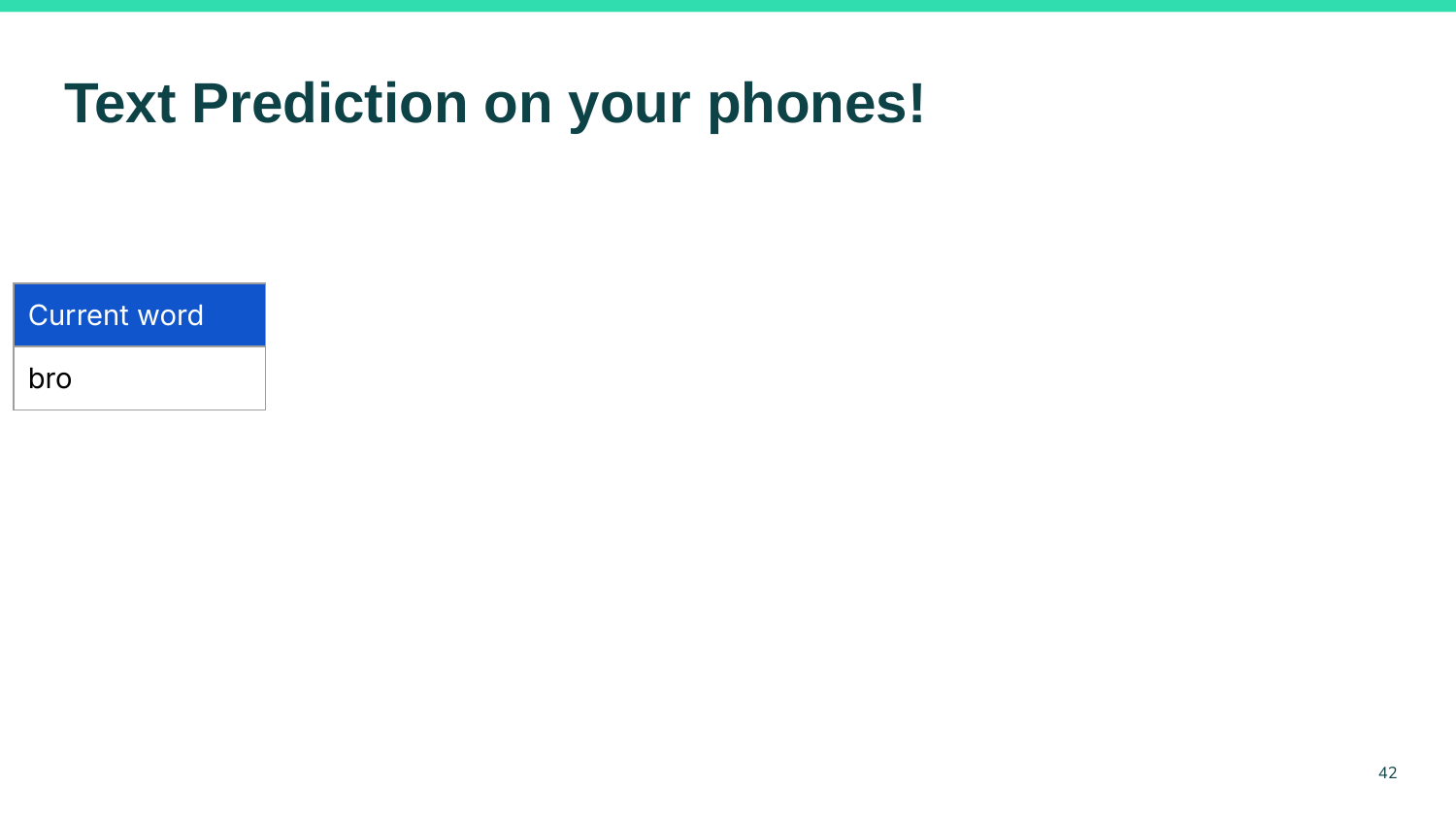

# Text Prediction on your phones!
| Current word |
| --- |
| bro |
42